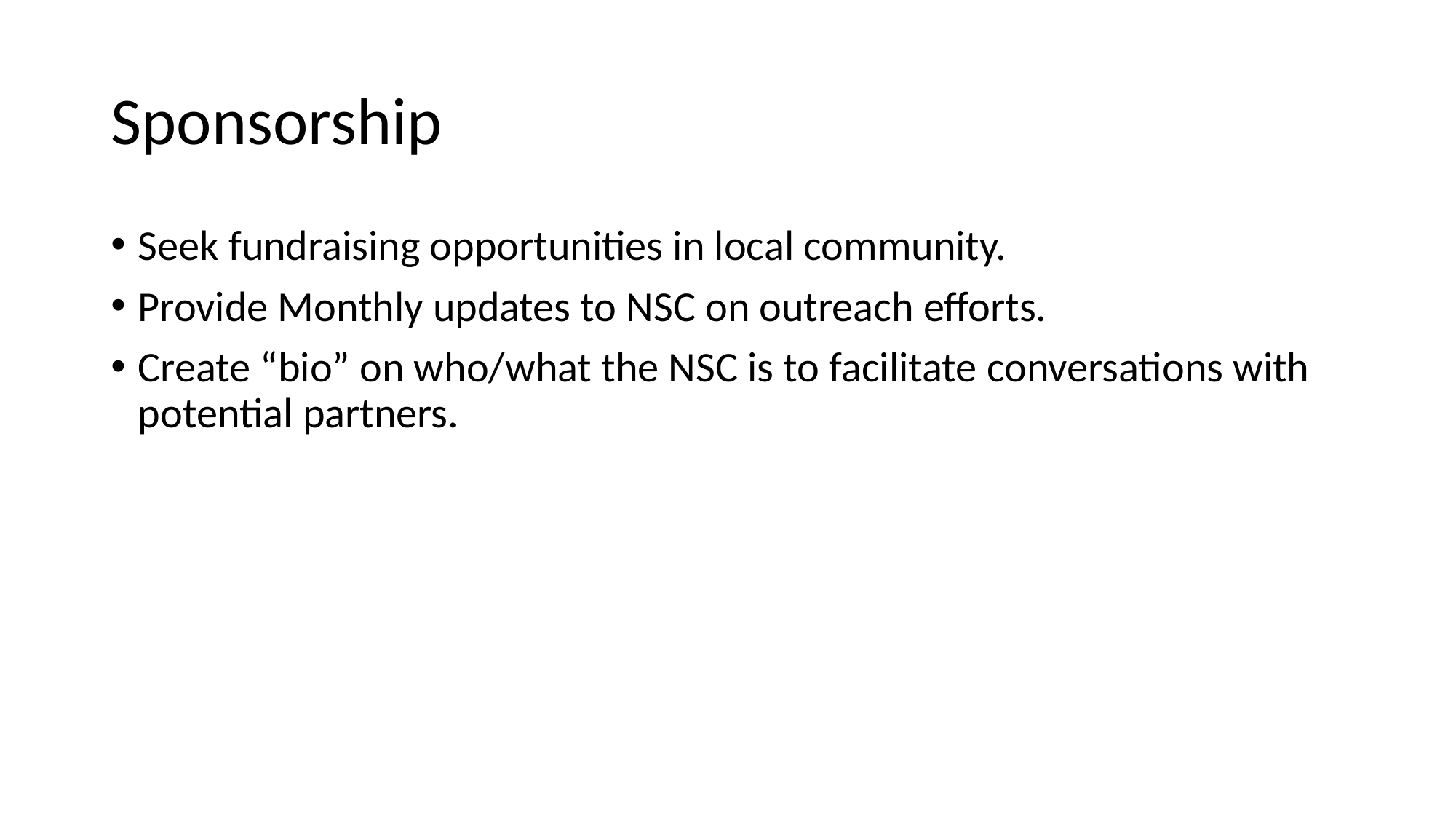

# Sponsorship
Seek fundraising opportunities in local community.
Provide Monthly updates to NSC on outreach efforts.
Create “bio” on who/what the NSC is to facilitate conversations with potential partners.